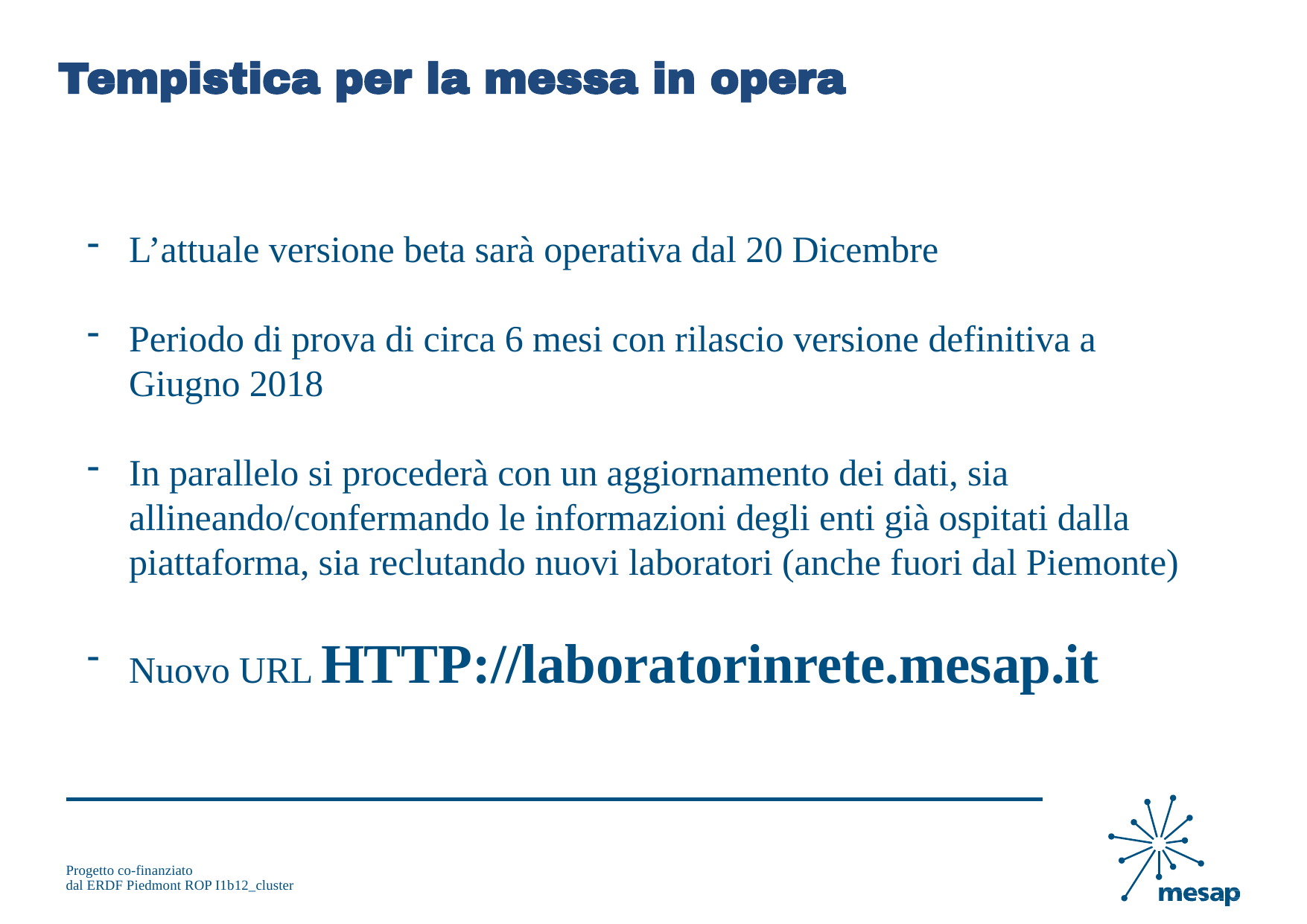

Tempistica per la messa in opera
L’attuale versione beta sarà operativa dal 20 Dicembre

Periodo di prova di circa 6 mesi con rilascio versione definitiva a Giugno 2018

In parallelo si procederà con un aggiornamento dei dati, sia allineando/confermando le informazioni degli enti già ospitati dalla piattaforma, sia reclutando nuovi laboratori (anche fuori dal Piemonte)

Nuovo URL HTTP://laboratorinrete.mesap.it
Progetto co-finanziato
dal ERDF Piedmont ROP I1b12_cluster